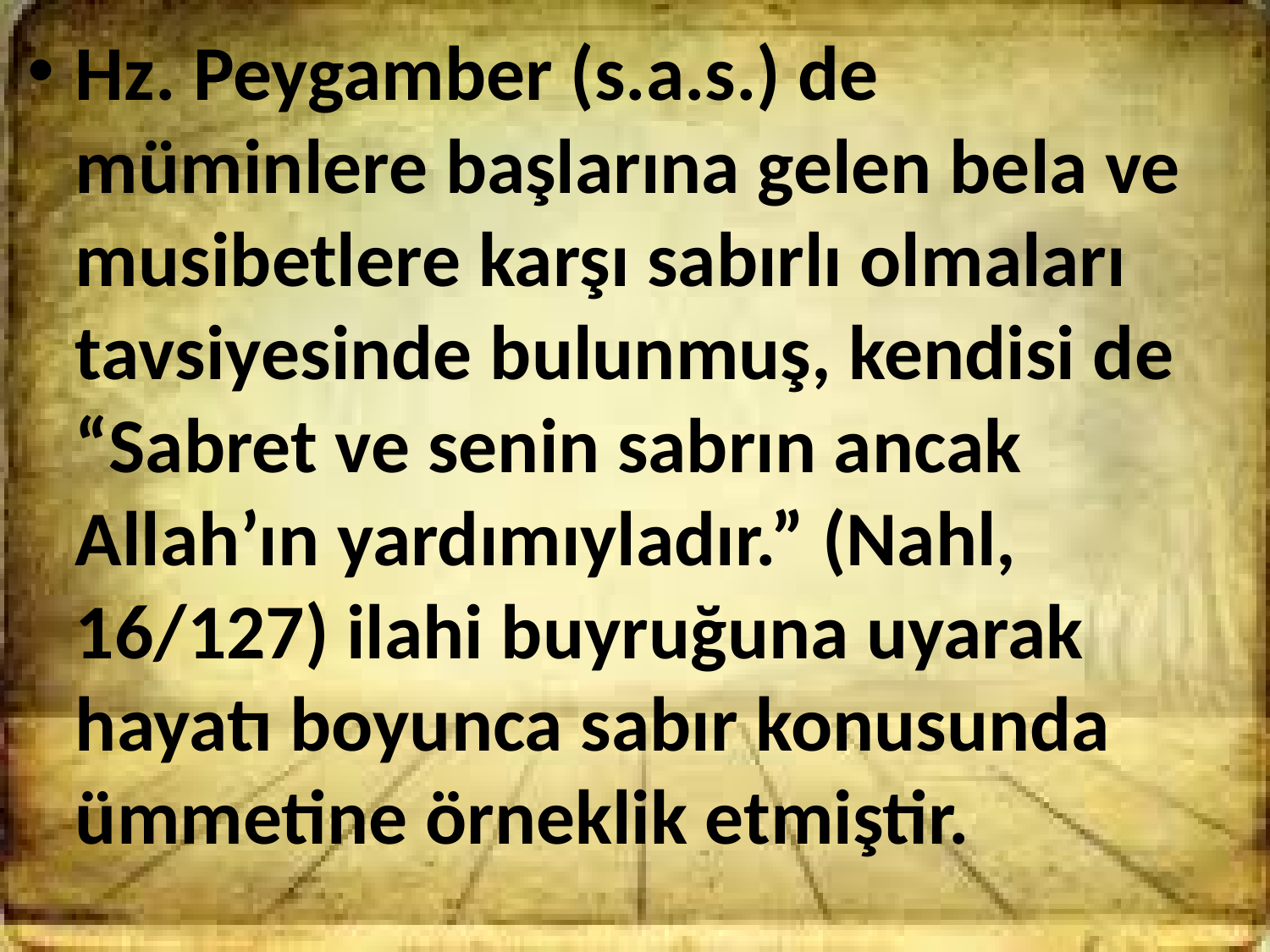

Hz. Peygamber (s.a.s.) de müminlere başlarına gelen bela ve musibetlere karşı sabırlı olmaları tavsiyesinde bulunmuş, kendisi de “Sabret ve senin sabrın ancak Allah’ın yardımıyladır.” (Nahl, 16/127) ilahi buyruğuna uyarak hayatı boyunca sabır konusunda ümmetine örneklik etmiştir.